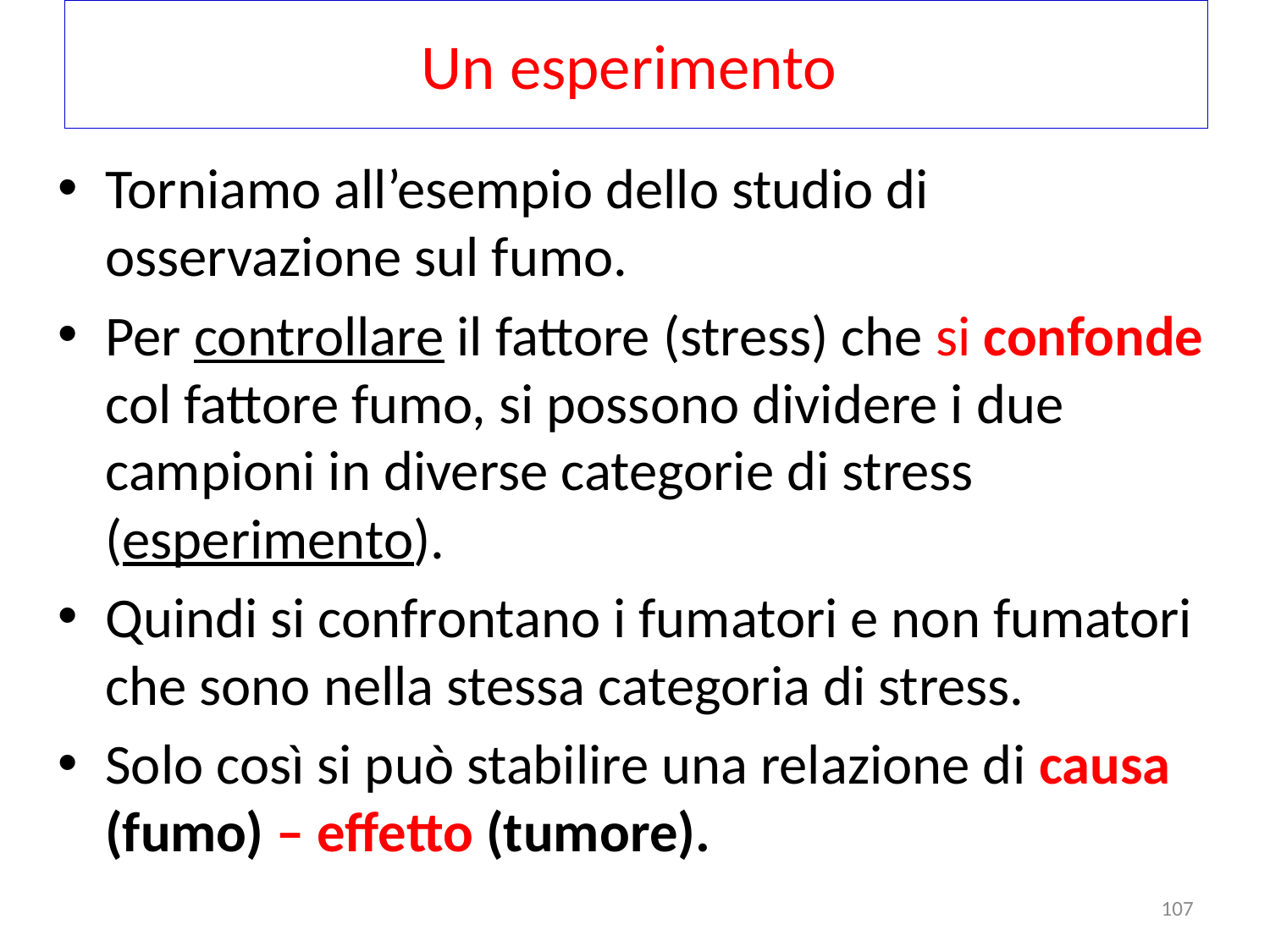

# Un esperimento
Torniamo all’esempio dello studio di osservazione sul fumo.
Per controllare il fattore (stress) che si confonde col fattore fumo, si possono dividere i due campioni in diverse categorie di stress (esperimento).
Quindi si confrontano i fumatori e non fumatori che sono nella stessa categoria di stress.
Solo così si può stabilire una relazione di causa (fumo) – effetto (tumore).
107